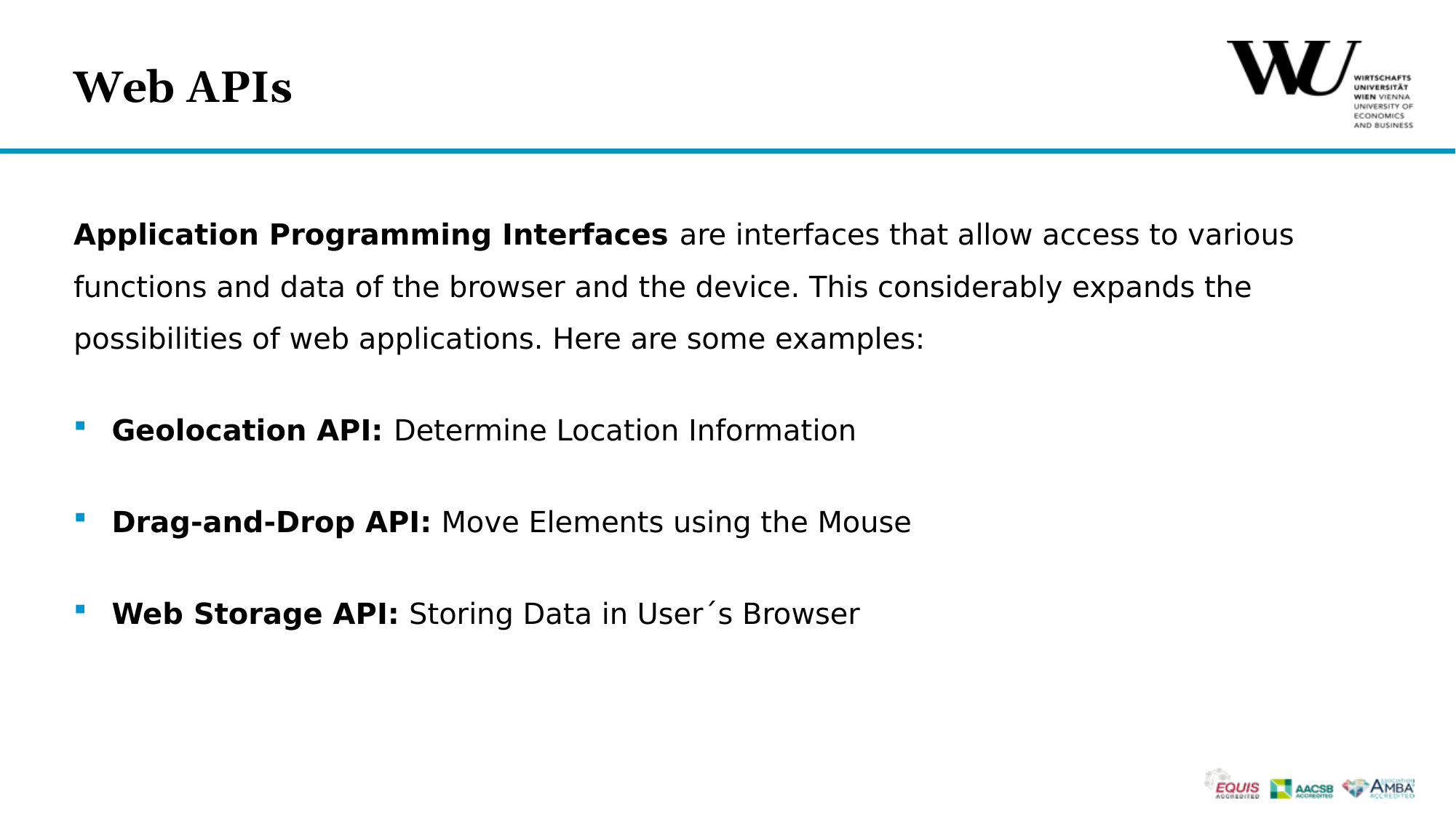

# Web APIs
Application Programming Interfaces are interfaces that allow access to various functions and data of the browser and the device. This considerably expands the possibilities of web applications. Here are some examples:

Geolocation API: Determine Location Information

Drag-and-Drop API: Move Elements using the Mouse

Web Storage API: Storing Data in User´s Browser